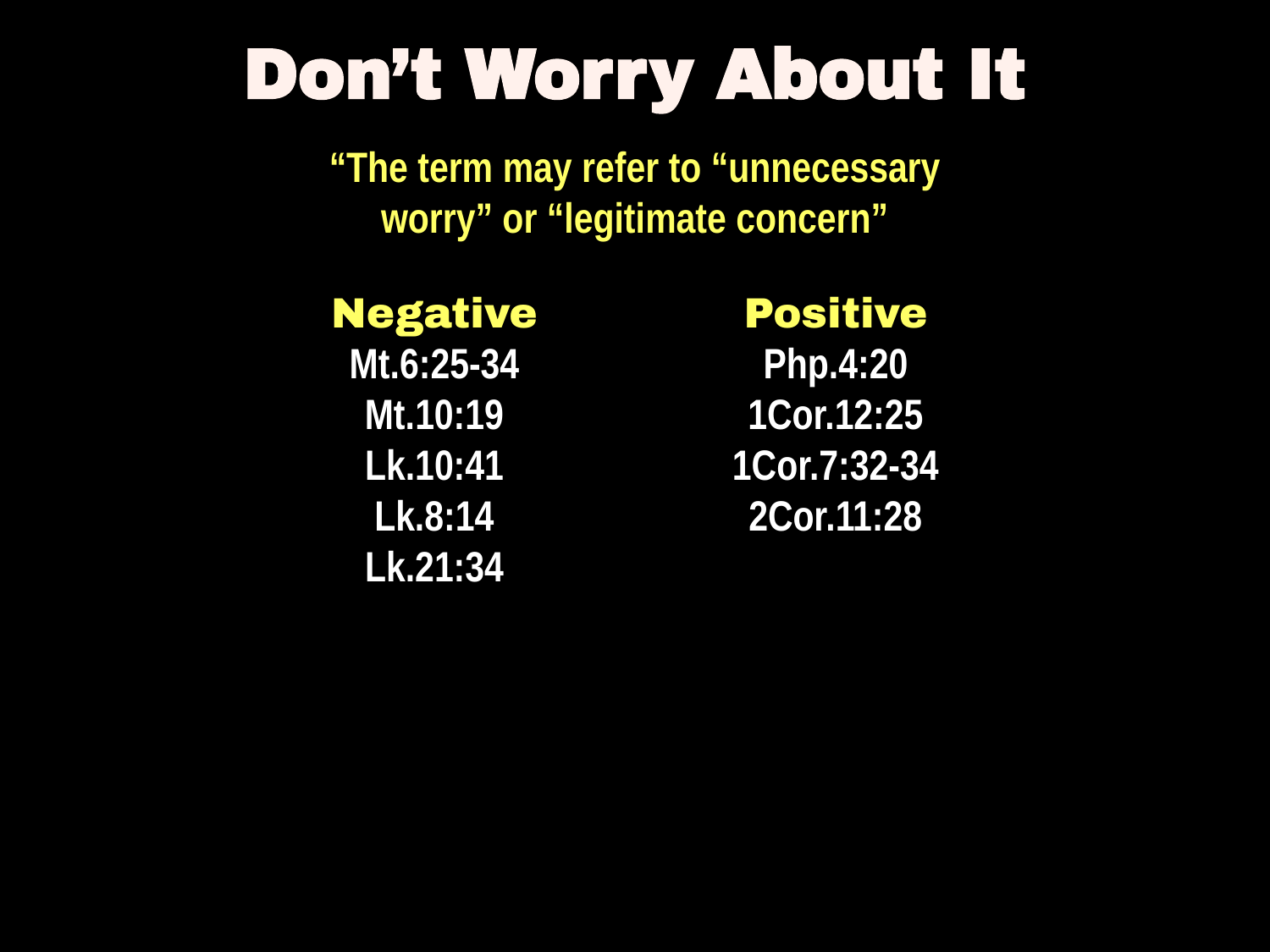

Don’t Worry About It
“The term may refer to “unnecessary worry” or “legitimate concern”
Negative
Mt.6:25-34
Mt.10:19
Lk.10:41
Lk.8:14
Lk.21:34
Positive
Php.4:20
1Cor.12:25
1Cor.7:32-34
2Cor.11:28